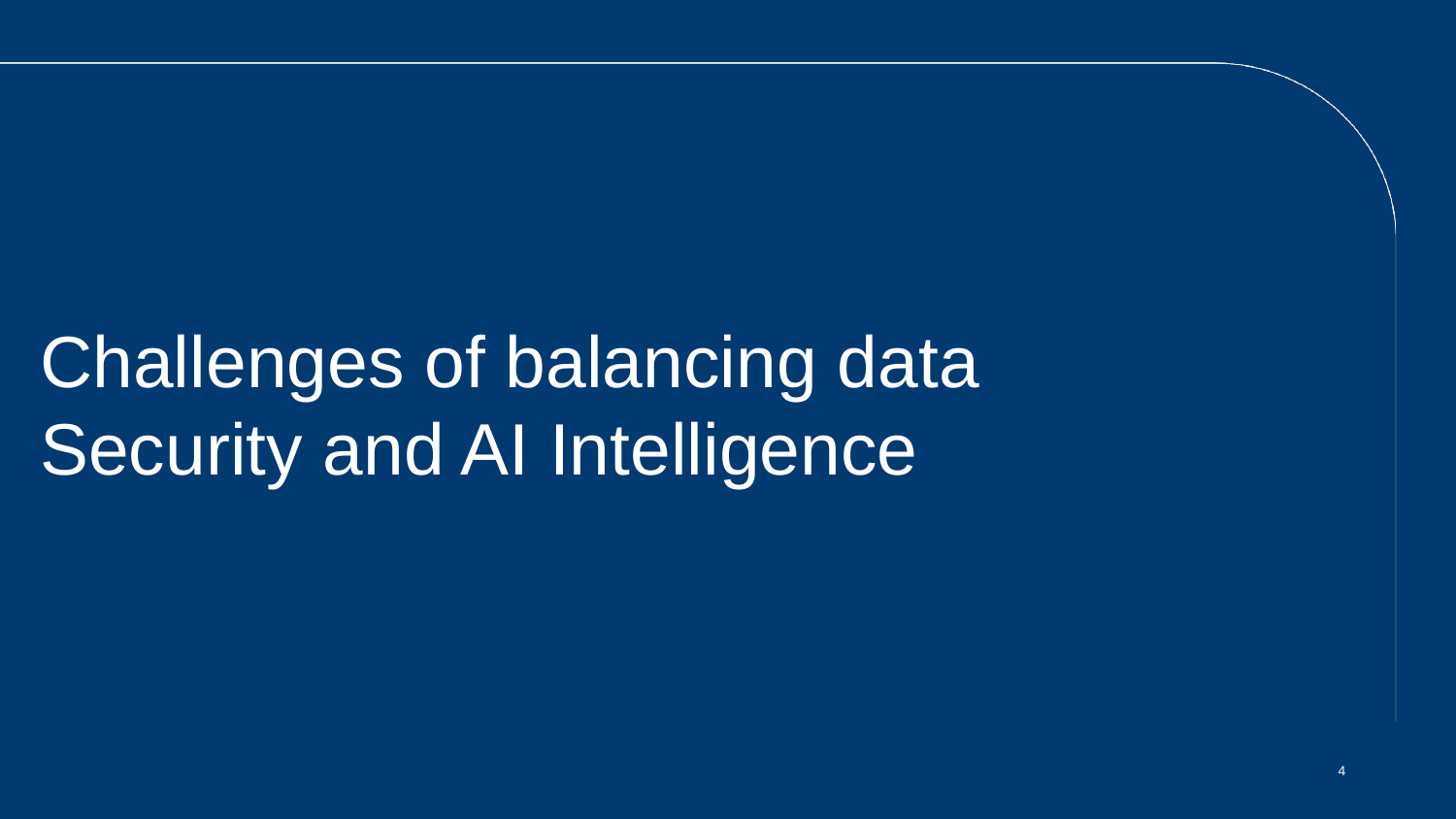

# Challenges of balancing data Security and AI Intelligence